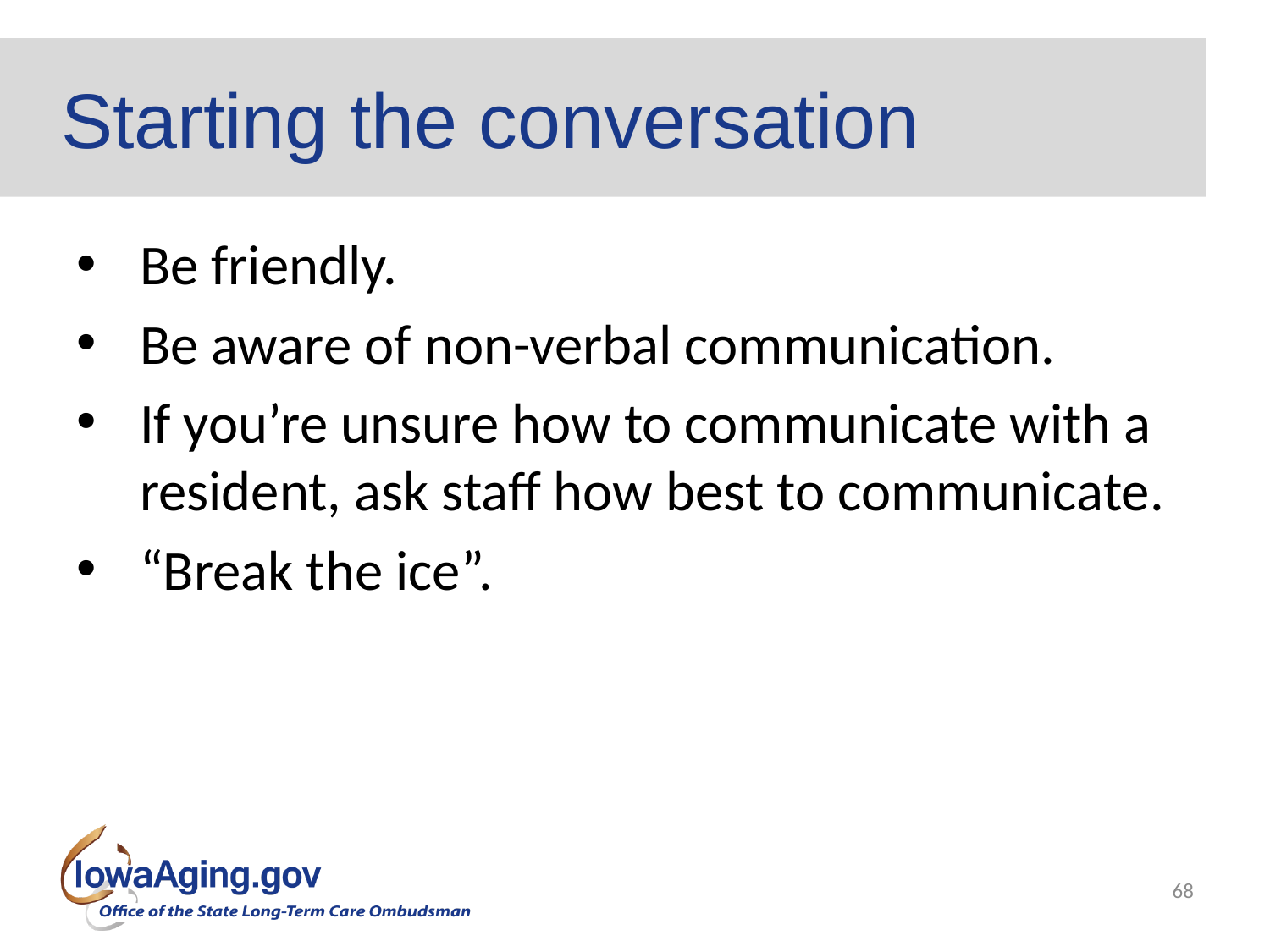

# Starting the conversation
Be friendly.
Be aware of non-verbal communication.
If you’re unsure how to communicate with a resident, ask staff how best to communicate.
“Break the ice”.

68